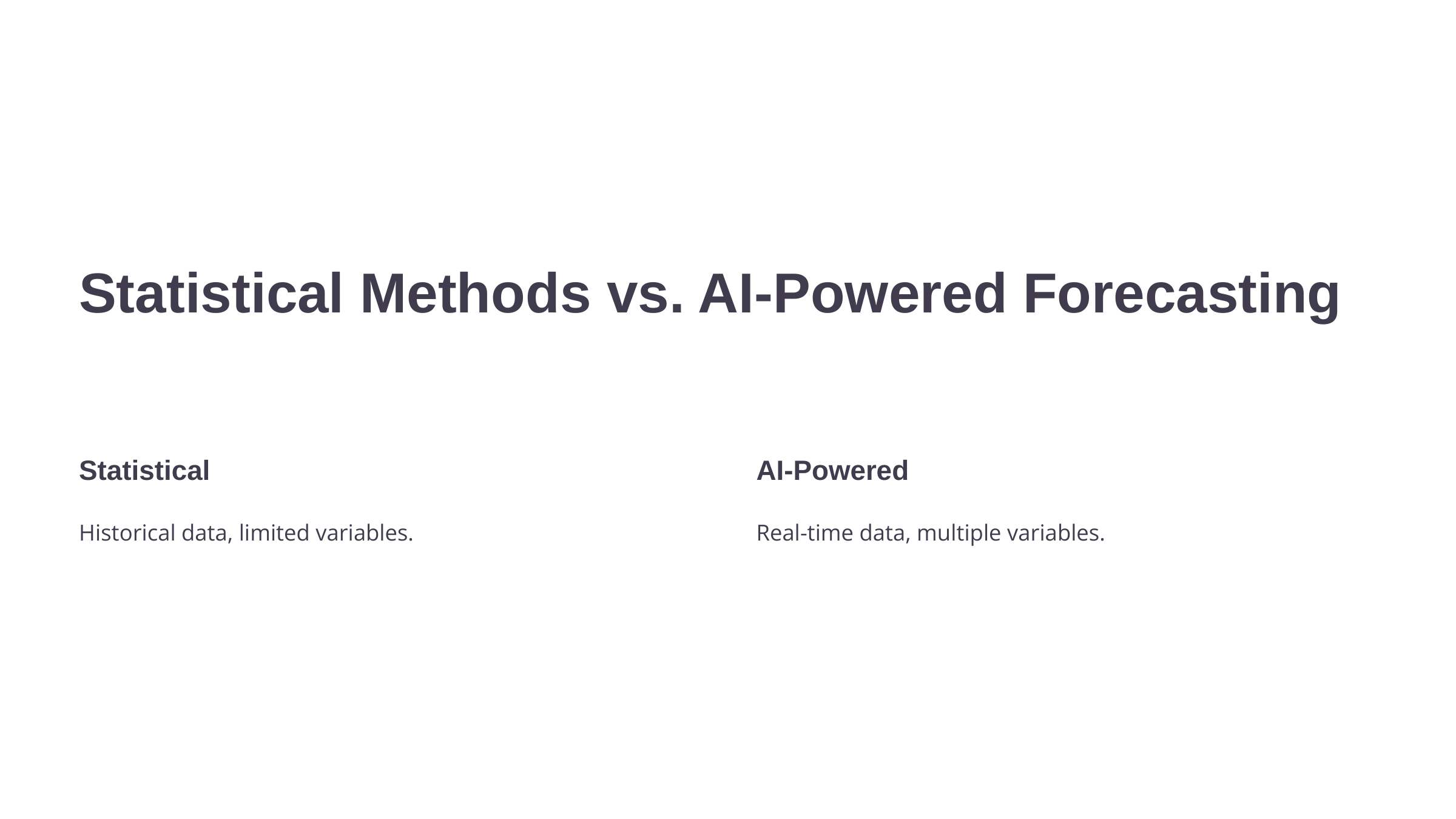

Statistical Methods vs. AI-Powered Forecasting
Statistical
AI-Powered
Historical data, limited variables.
Real-time data, multiple variables.